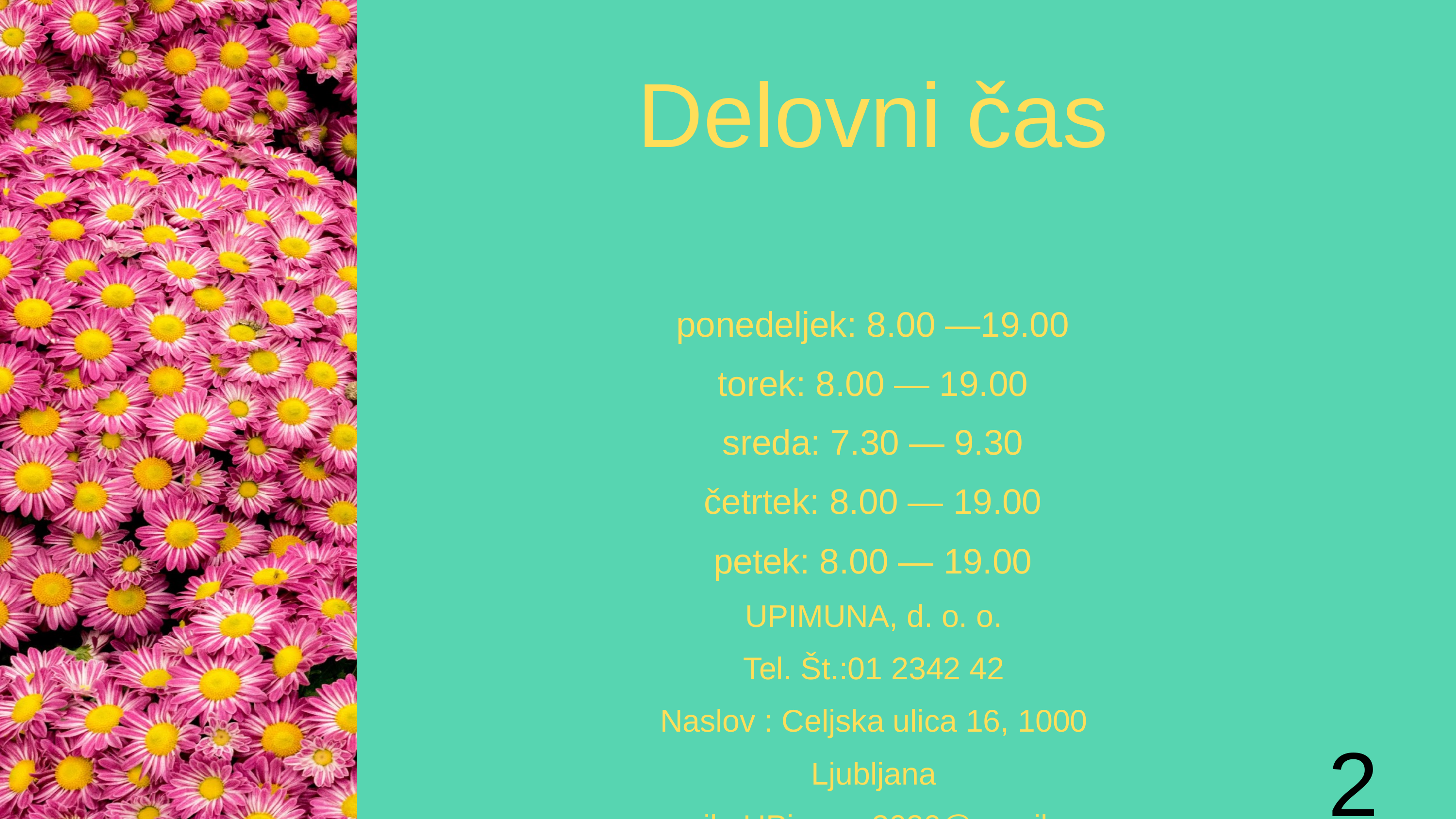

Delovni čas
ponedeljek: 8.00 —19.00
torek: 8.00 — 19.00
sreda: 7.30 — 9.30
četrtek: 8.00 — 19.00
petek: 8.00 — 19.00
UPIMUNA, d. o. o.
Tel. Št.:01 2342 42
Naslov : Celjska ulica 16, 1000 Ljubljana
e-mail : UPimuna2020@gmail.com
2